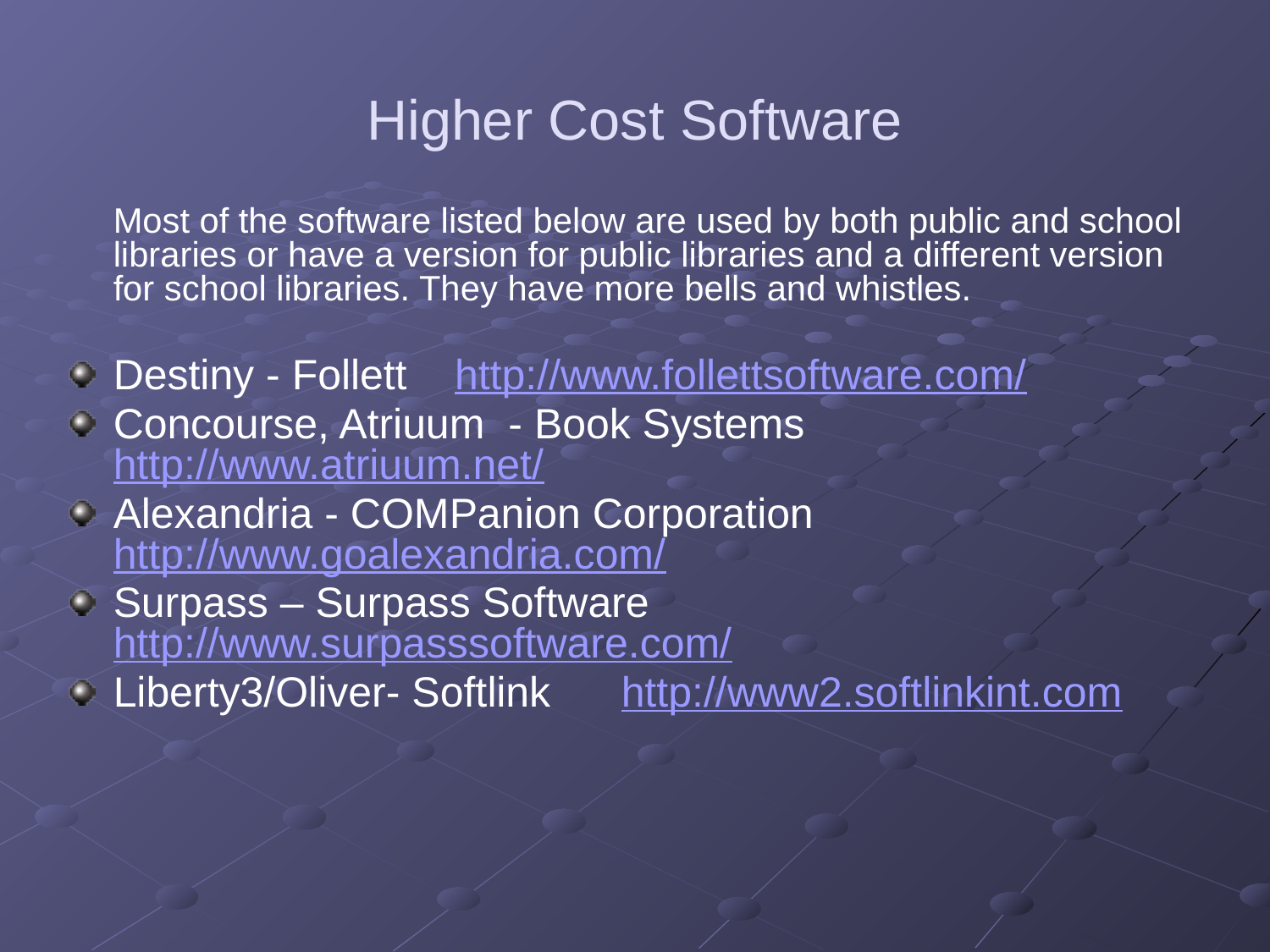

# Higher Cost Software

	Most of the software listed below are used by both public and school libraries or have a version for public libraries and a different version for school libraries. They have more bells and whistles.

Destiny - Follett    http://www.follettsoftware.com/
Concourse, Atriuum  - Book Systems  http://www.atriuum.net/
Alexandria - COMPanion Corporation http://www.goalexandria.com/
Surpass – Surpass Software http://www.surpasssoftware.com/
Liberty3/Oliver- Softlink	http://www2.softlinkint.com